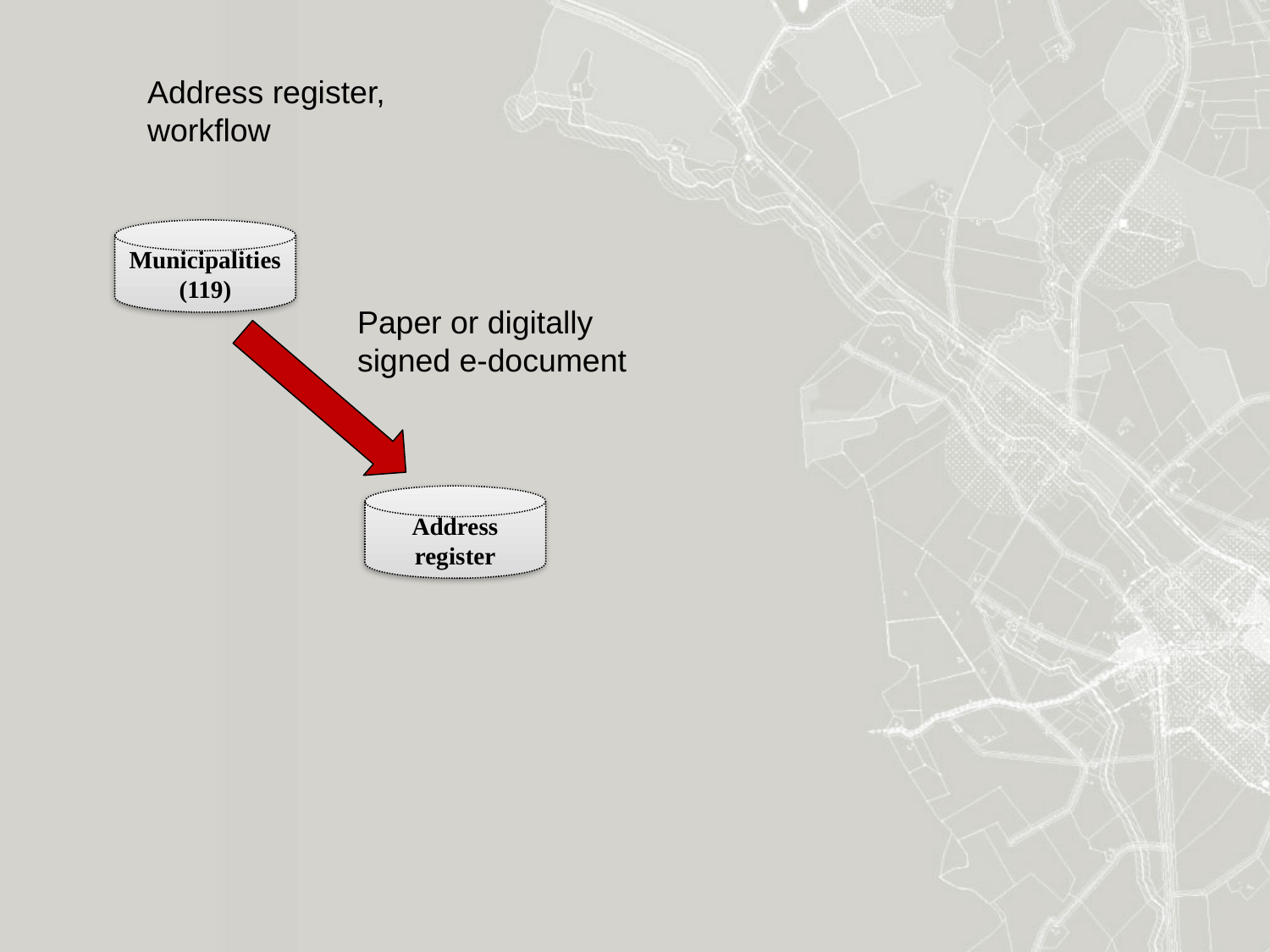

Address register, workflow
Municipalities
(119)
Paper or digitally signed e-document

Address register